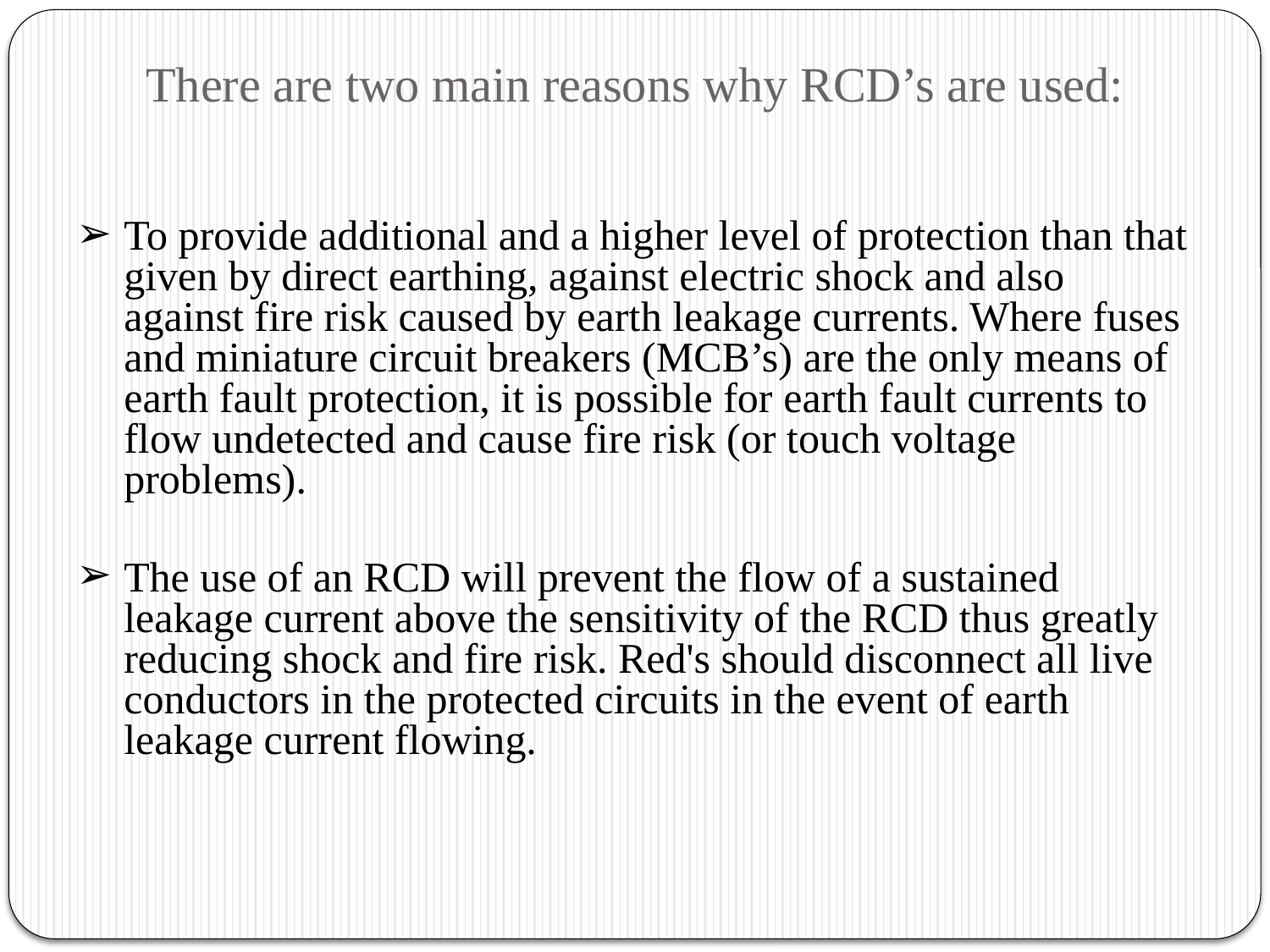

# There are two main reasons why RCD’s are used:
To provide additional and a higher level of protection than that given by direct earthing, against electric shock and also against fire risk caused by earth leakage currents. Where fuses and miniature circuit breakers (MCB’s) are the only means of earth fault protection, it is possible for earth fault currents to flow undetected and cause fire risk (or touch voltage problems).

The use of an RCD will prevent the flow of a sustained leakage current above the sensitivity of the RCD thus greatly reducing shock and fire risk. Red's should disconnect all live conductors in the protected circuits in the event of earth leakage current flowing.